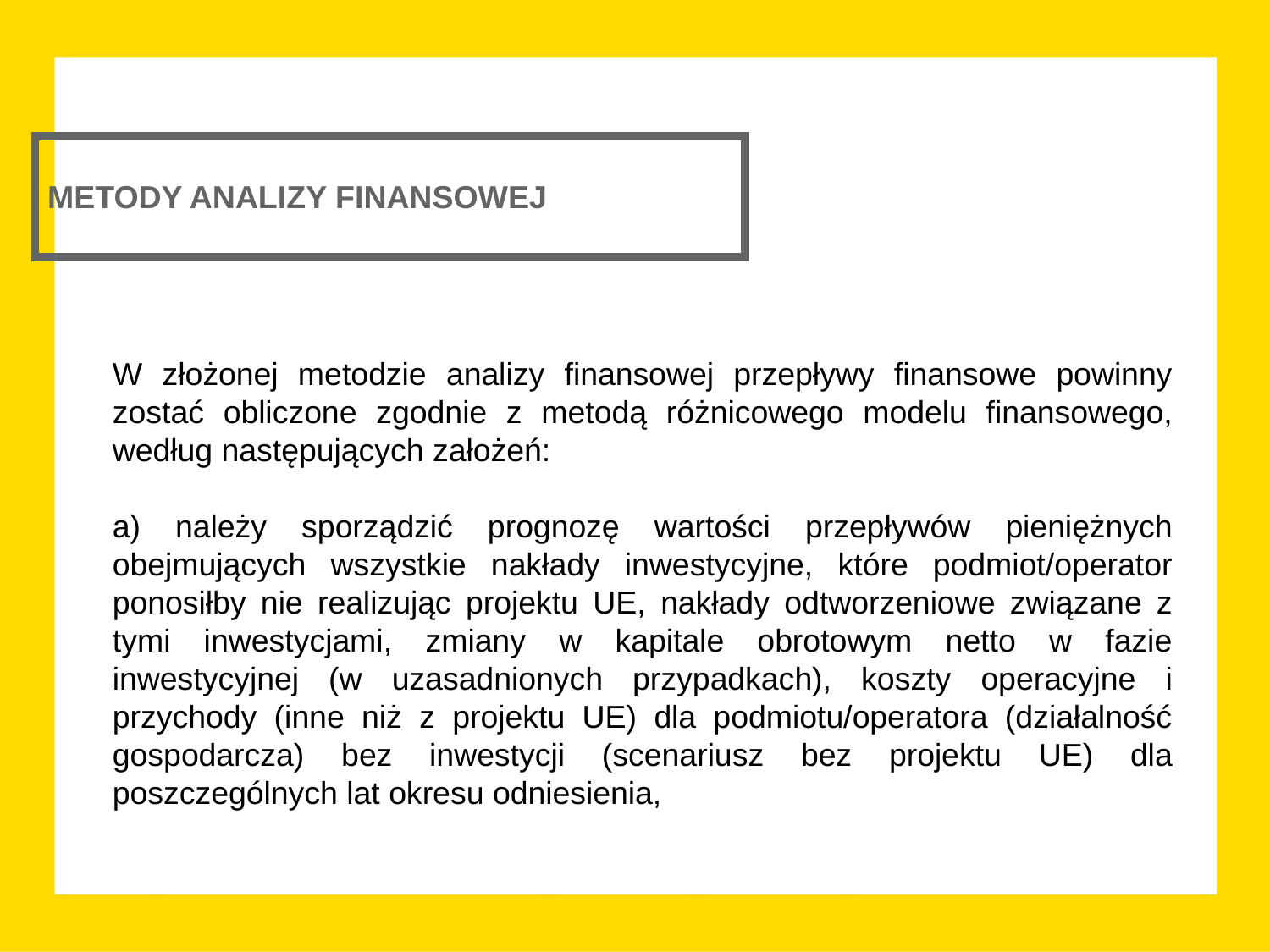

METODY ANALIZY FINANSOWEJ

W złożonej metodzie analizy finansowej przepływy finansowe powinny zostać obliczone zgodnie z metodą różnicowego modelu finansowego, według następujących założeń:

a) należy sporządzić prognozę wartości przepływów pieniężnych obejmujących wszystkie nakłady inwestycyjne, które podmiot/operator ponosiłby nie realizując projektu UE, nakłady odtworzeniowe związane z tymi inwestycjami, zmiany w kapitale obrotowym netto w fazie inwestycyjnej (w uzasadnionych przypadkach), koszty operacyjne i przychody (inne niż z projektu UE) dla podmiotu/operatora (działalność gospodarcza) bez inwestycji (scenariusz bez projektu UE) dla poszczególnych lat okresu odniesienia,